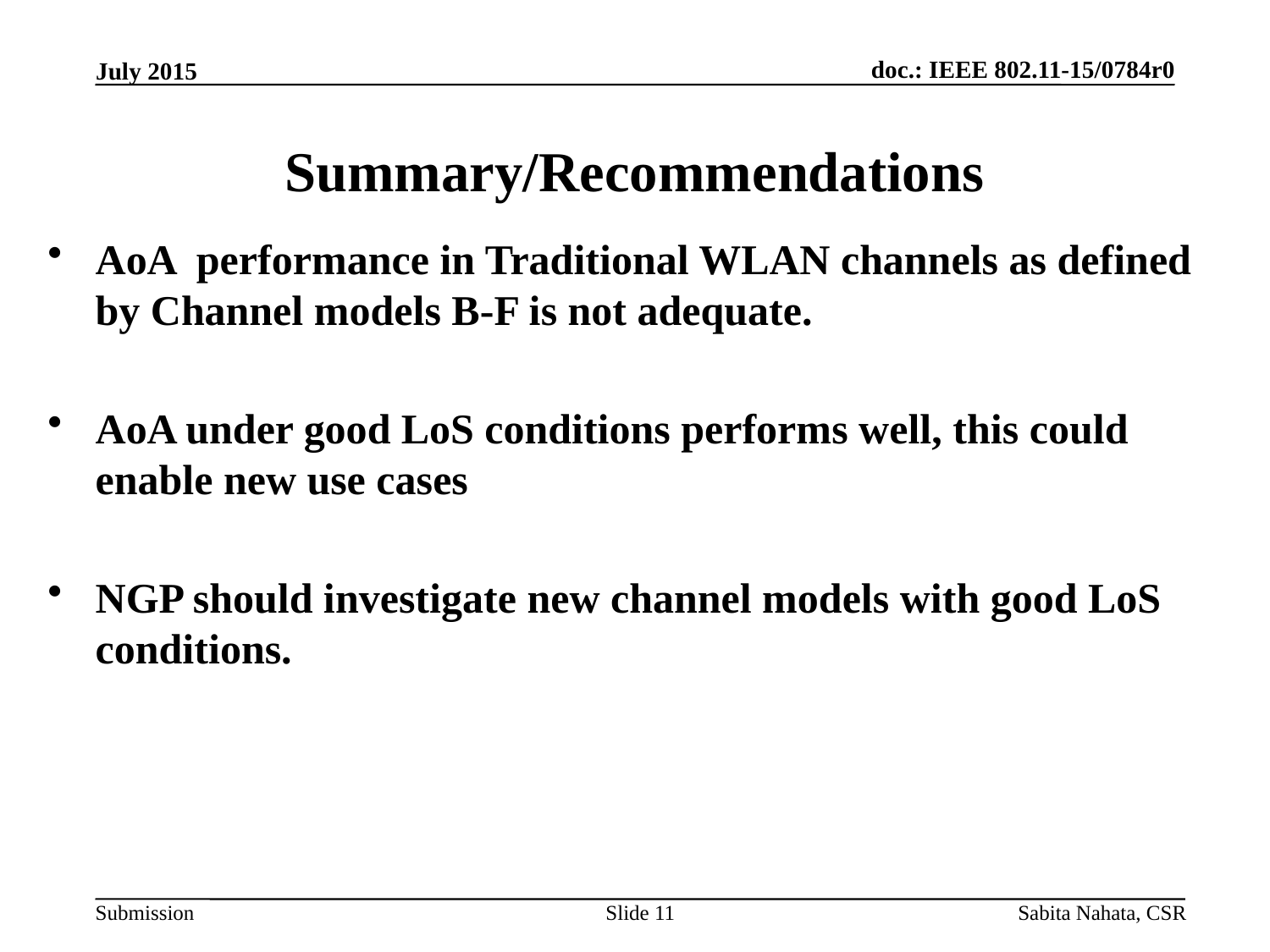

# Summary/Recommendations
AoA  performance in Traditional WLAN channels as defined by Channel models B-F is not adequate.

AoA under good LoS conditions performs well, this could enable new use cases

NGP should investigate new channel models with good LoS conditions.

Slide 11
Sabita Nahata, CSR